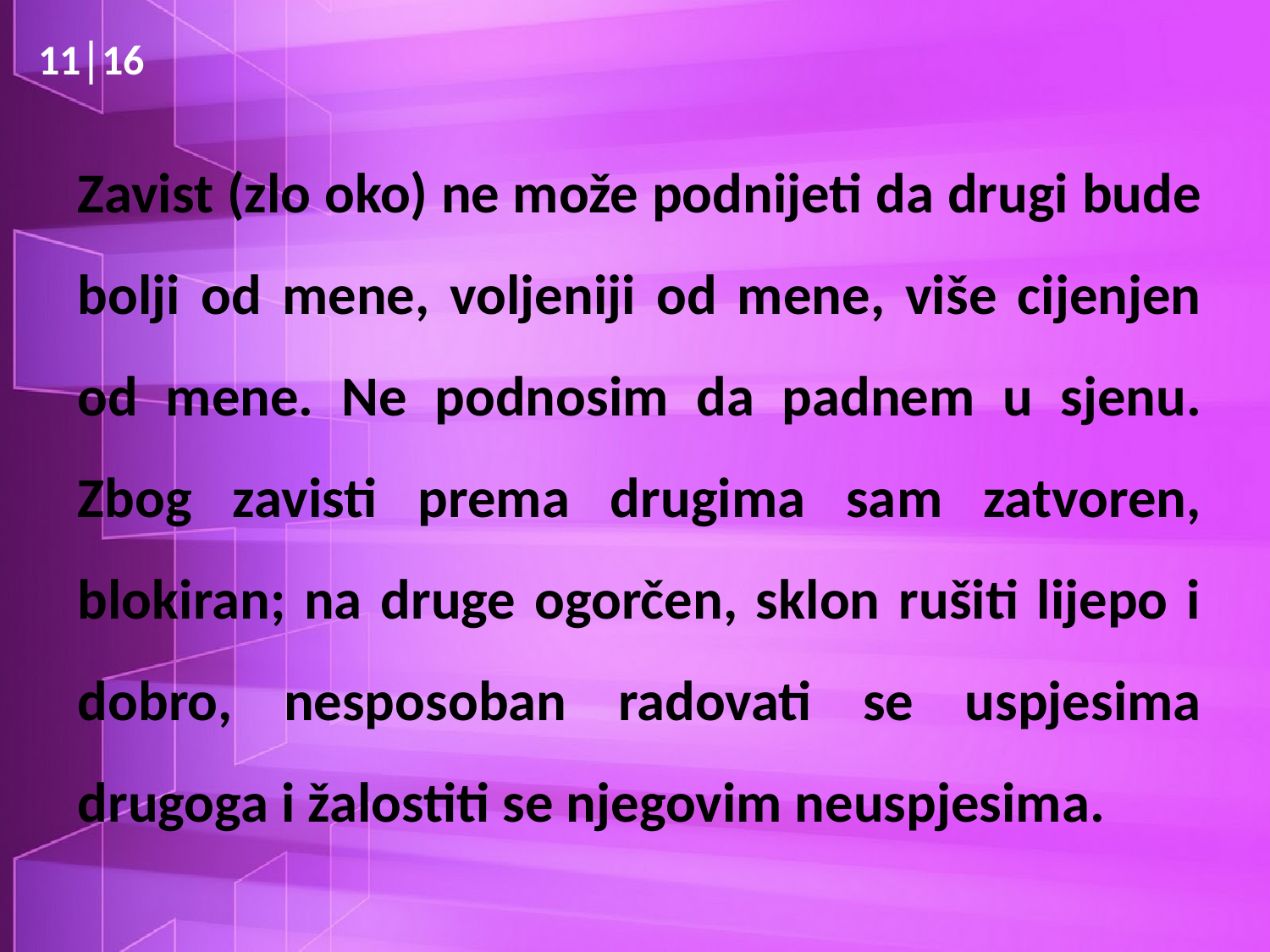

11│16
# Zavist (zlo oko) ne može podnijeti da drugi bude bolji od mene, voljeniji od mene, više cijenjen od mene. Ne podnosim da padnem u sjenu. Zbog zavisti prema drugima sam zatvoren, blokiran; na druge ogorčen, sklon rušiti lijepo i dobro, nesposoban radovati se uspjesima drugoga i žalostiti se njegovim neuspjesima.